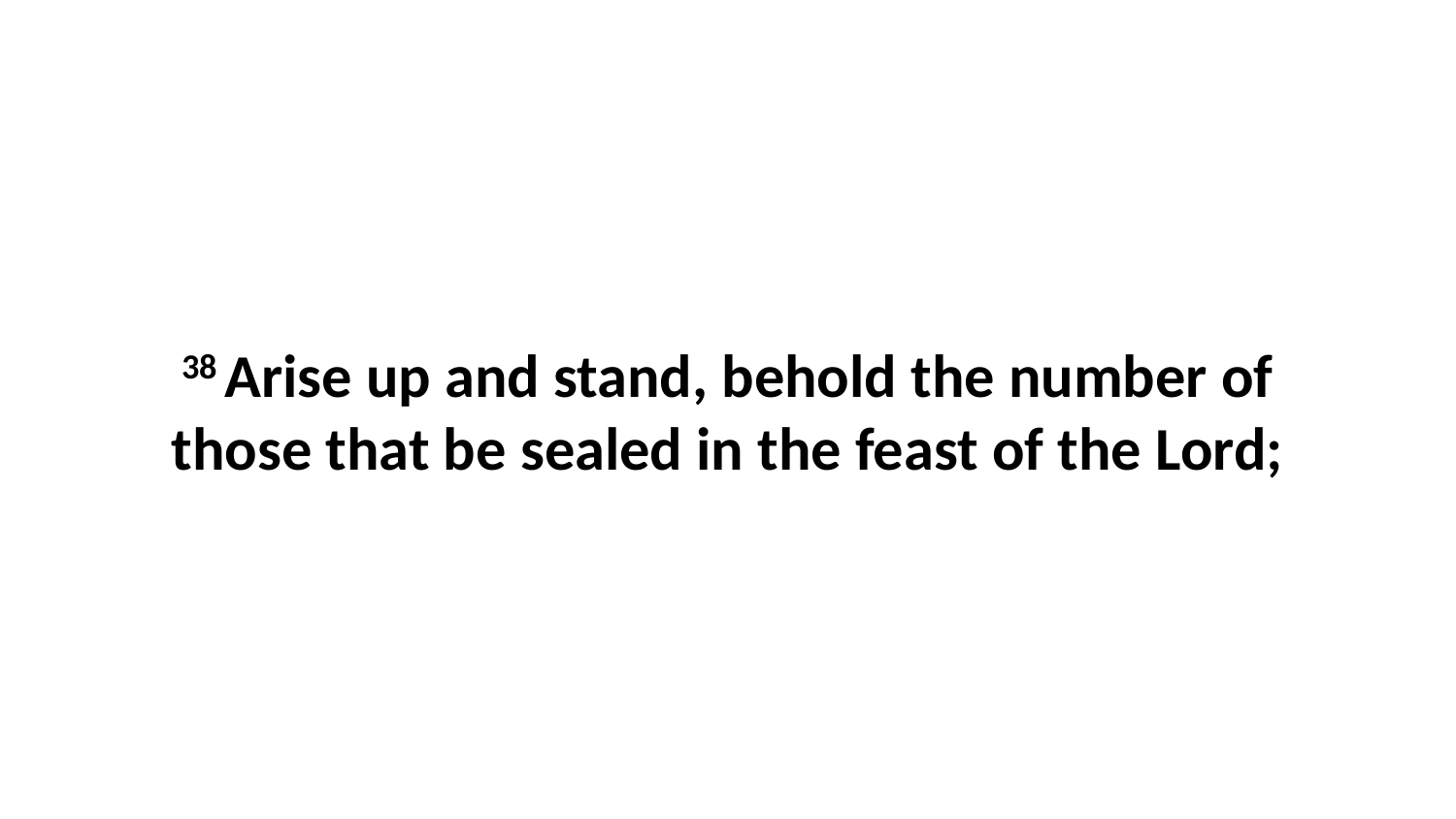

38 Arise up and stand, behold the number of those that be sealed in the feast of the Lord;